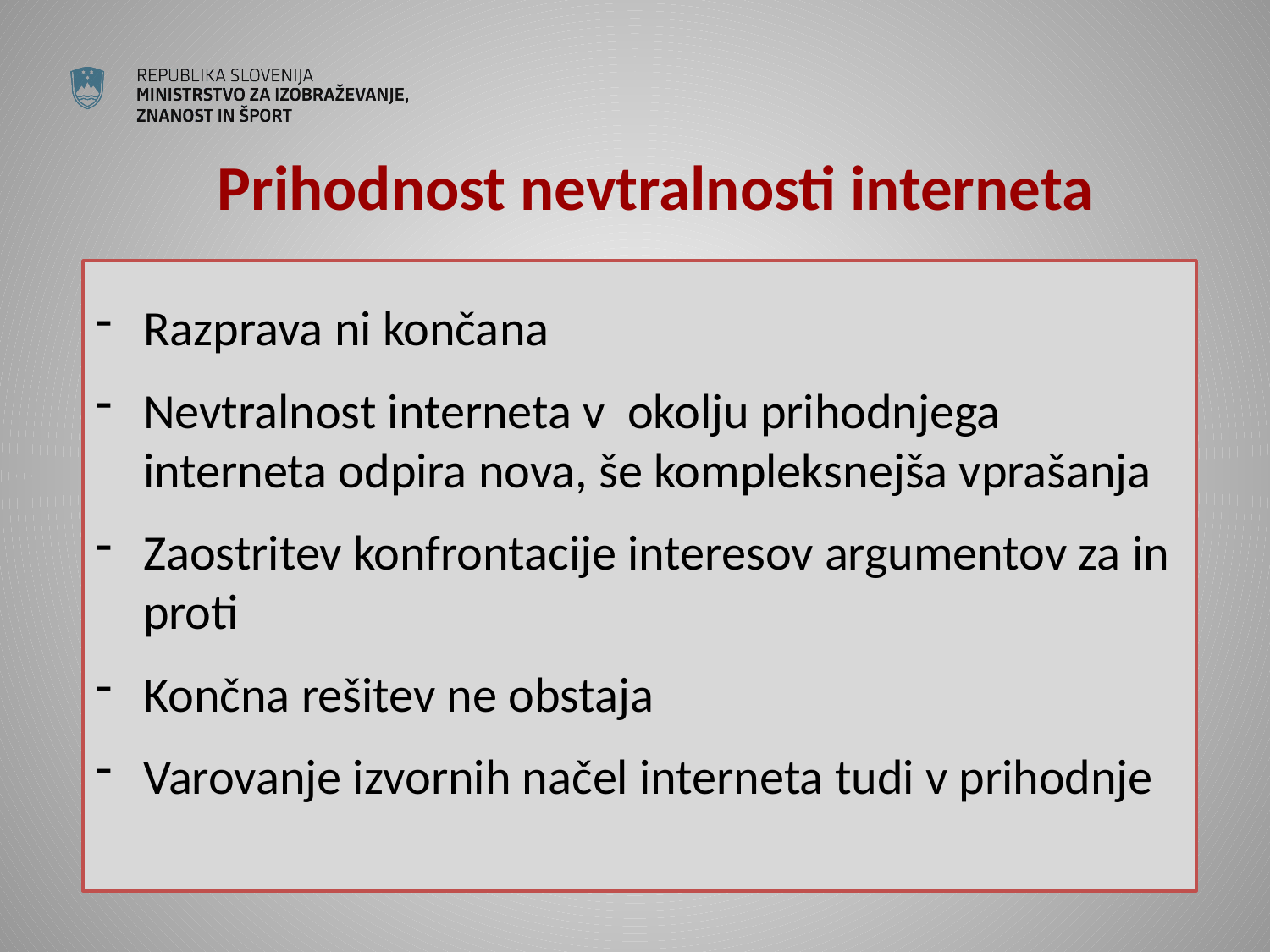

# Prihodnost nevtralnosti interneta

Razprava ni končana

Nevtralnost interneta v  okolju prihodnjega interneta odpira nova, še kompleksnejša vprašanja

Zaostritev konfrontacije interesov argumentov za in proti

Končna rešitev ne obstaja

Varovanje izvornih načel interneta tudi v prihodnje